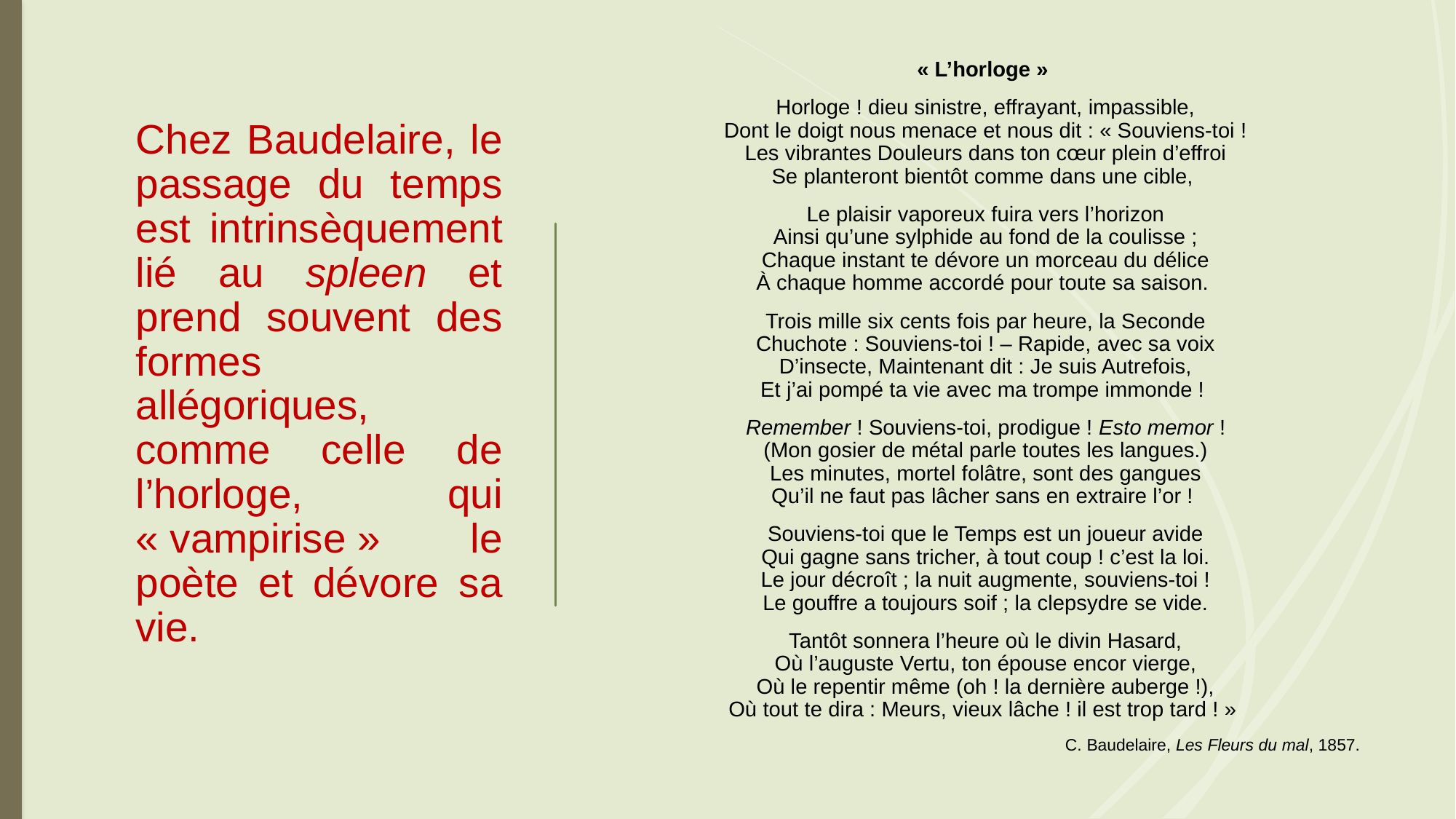

« L’horloge »
Horloge ! dieu sinistre, effrayant, impassible,
Dont le doigt nous menace et nous dit : « Souviens-toi !
Les vibrantes Douleurs dans ton cœur plein d’effroi
Se planteront bientôt comme dans une cible,
Le plaisir vaporeux fuira vers l’horizon
Ainsi qu’une sylphide au fond de la coulisse ;
Chaque instant te dévore un morceau du délice
À chaque homme accordé pour toute sa saison.
Trois mille six cents fois par heure, la Seconde
Chuchote : Souviens-toi ! – Rapide, avec sa voix
D’insecte, Maintenant dit : Je suis Autrefois,
Et j’ai pompé ta vie avec ma trompe immonde !
Remember ! Souviens-toi, prodigue ! Esto memor !
(Mon gosier de métal parle toutes les langues.)
Les minutes, mortel folâtre, sont des gangues
Qu’il ne faut pas lâcher sans en extraire l’or !
Souviens-toi que le Temps est un joueur avide
Qui gagne sans tricher, à tout coup ! c’est la loi.
Le jour décroît ; la nuit augmente, souviens-toi !
Le gouffre a toujours soif ; la clepsydre se vide.
Tantôt sonnera l’heure où le divin Hasard,
Où l’auguste Vertu, ton épouse encor vierge,
Où le repentir même (oh ! la dernière auberge !),
Où tout te dira : Meurs, vieux lâche ! il est trop tard ! »
C. Baudelaire, Les Fleurs du mal, 1857.

# Chez Baudelaire, le passage du temps est intrinsèquement lié au spleen et prend souvent des formes allégoriques, comme celle de l’horloge, qui « vampirise » le poète et dévore sa vie.